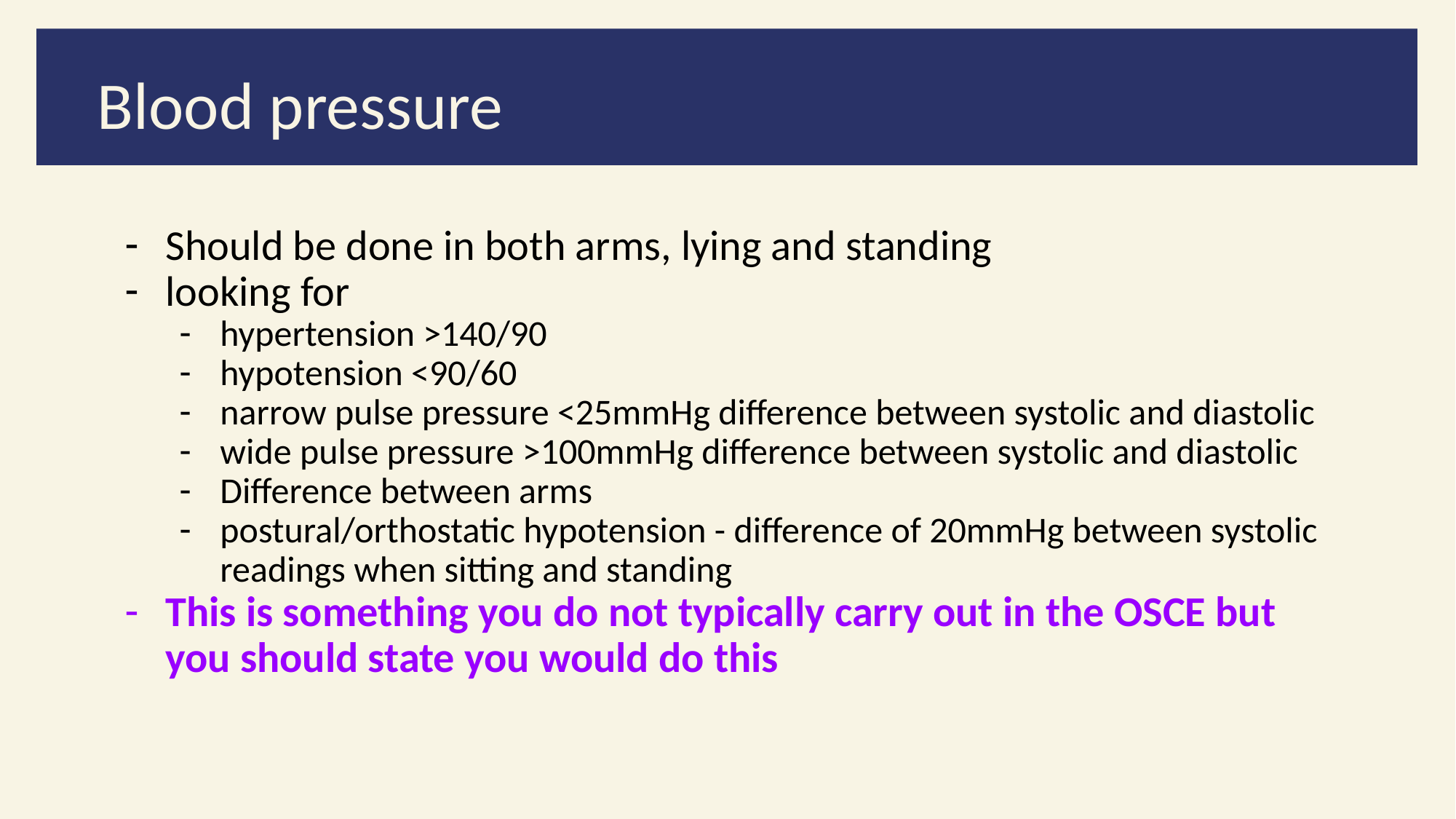

# Blood pressure
Should be done in both arms, lying and standing
looking for
hypertension >140/90
hypotension <90/60
narrow pulse pressure <25mmHg difference between systolic and diastolic
wide pulse pressure >100mmHg difference between systolic and diastolic
Difference between arms
postural/orthostatic hypotension - difference of 20mmHg between systolic readings when sitting and standing
This is something you do not typically carry out in the OSCE but you should state you would do this